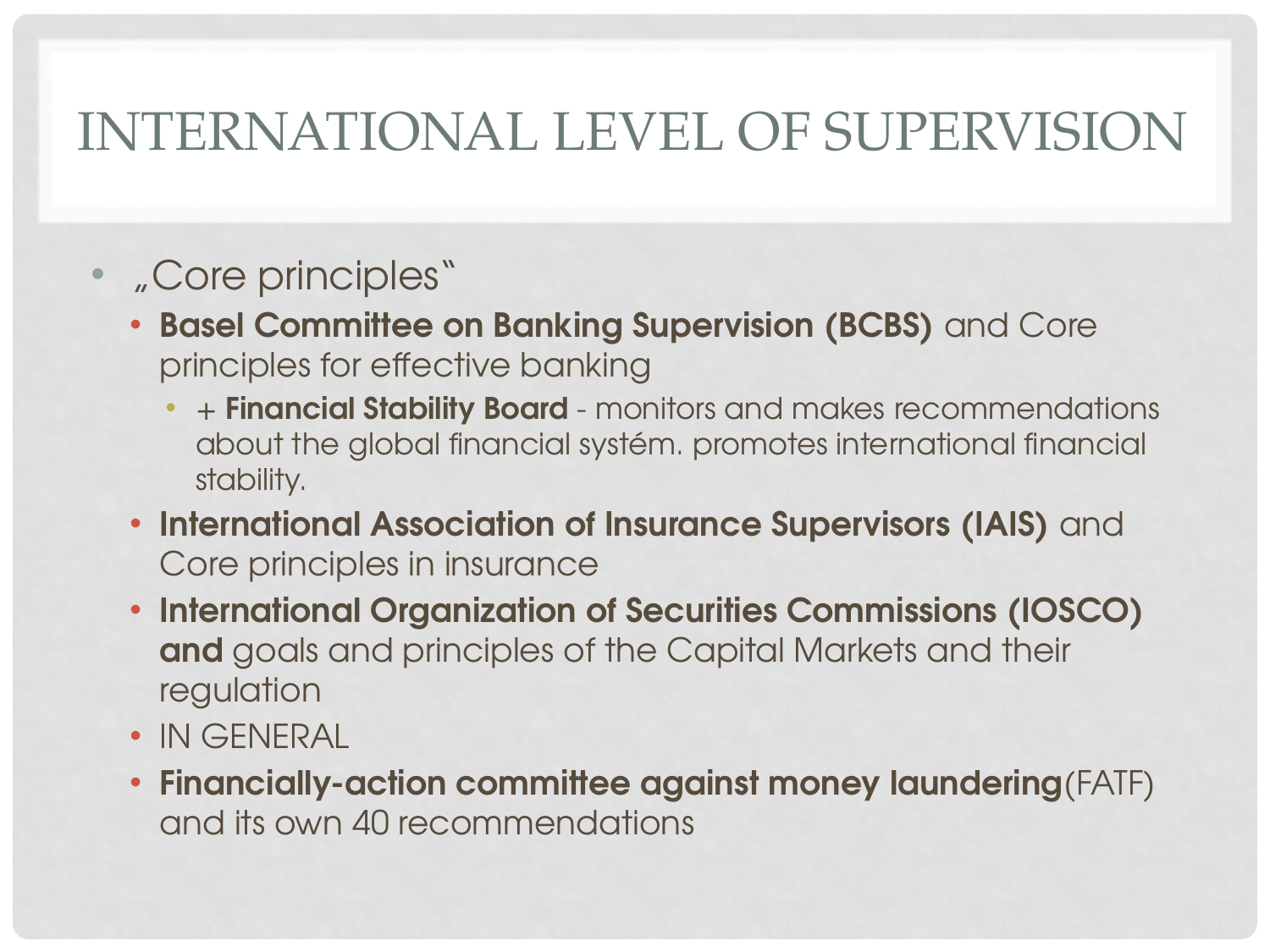

# International level of Supervision
 „Core principles“
Basel Committee on Banking Supervision (BCBS) and Core principles for effective banking
+ Financial Stability Board - monitors and makes recommendations about the global financial systém. promotes international financial stability.
International Association of Insurance Supervisors (IAIS) and Core principles in insurance
International Organization of Securities Commissions (IOSCO) and goals and principles of the Capital Markets and their regulation
IN GENERAL
Financially-action committee against money laundering(FATF) and its own 40 recommendations